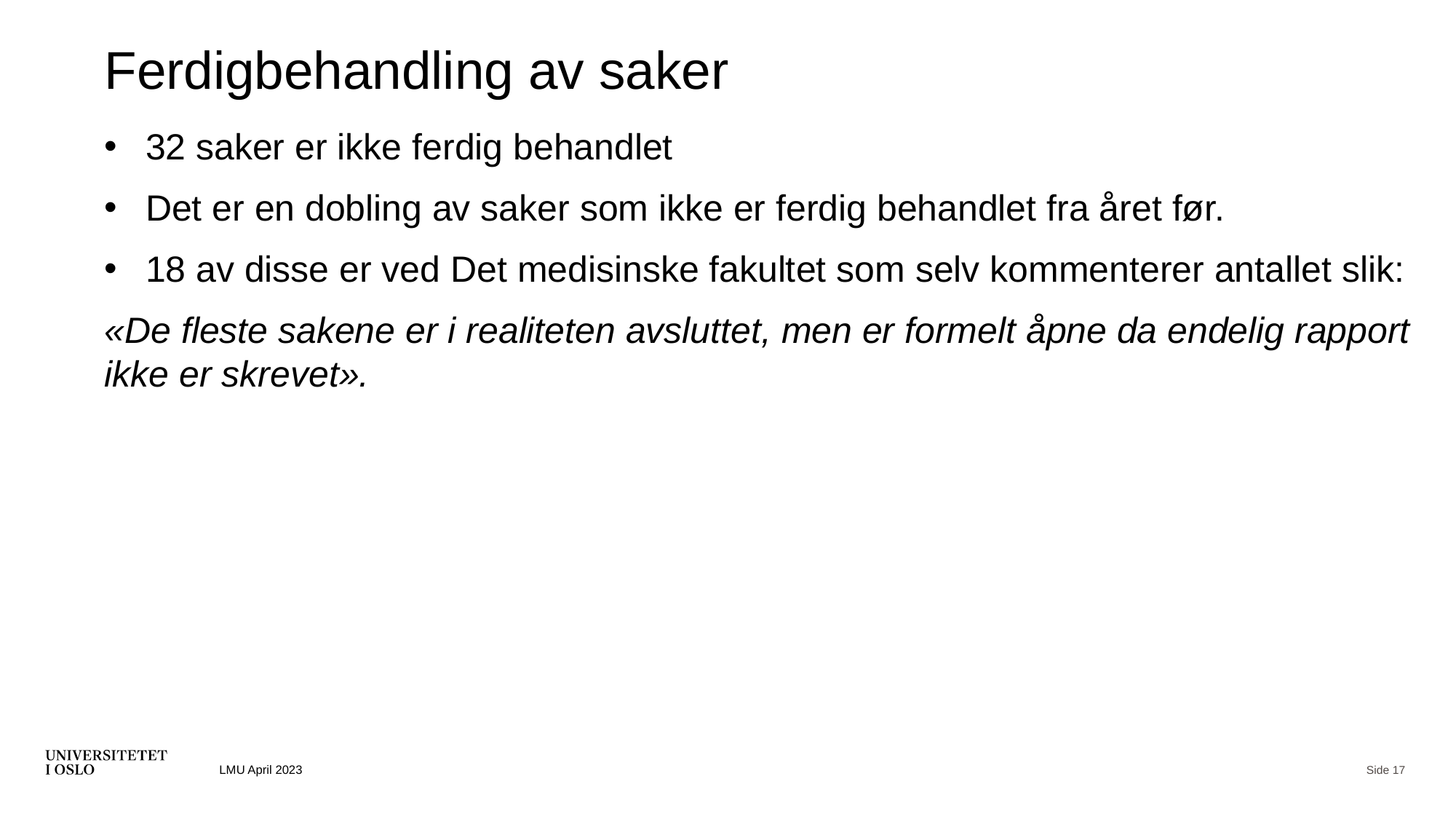

# Ferdigbehandling av saker
32 saker er ikke ferdig behandlet
Det er en dobling av saker som ikke er ferdig behandlet fra året før.
18 av disse er ved Det medisinske fakultet som selv kommenterer antallet slik:
«De fleste sakene er i realiteten avsluttet, men er formelt åpne da endelig rapport ikke er skrevet».
LMU April 2023
Side 17